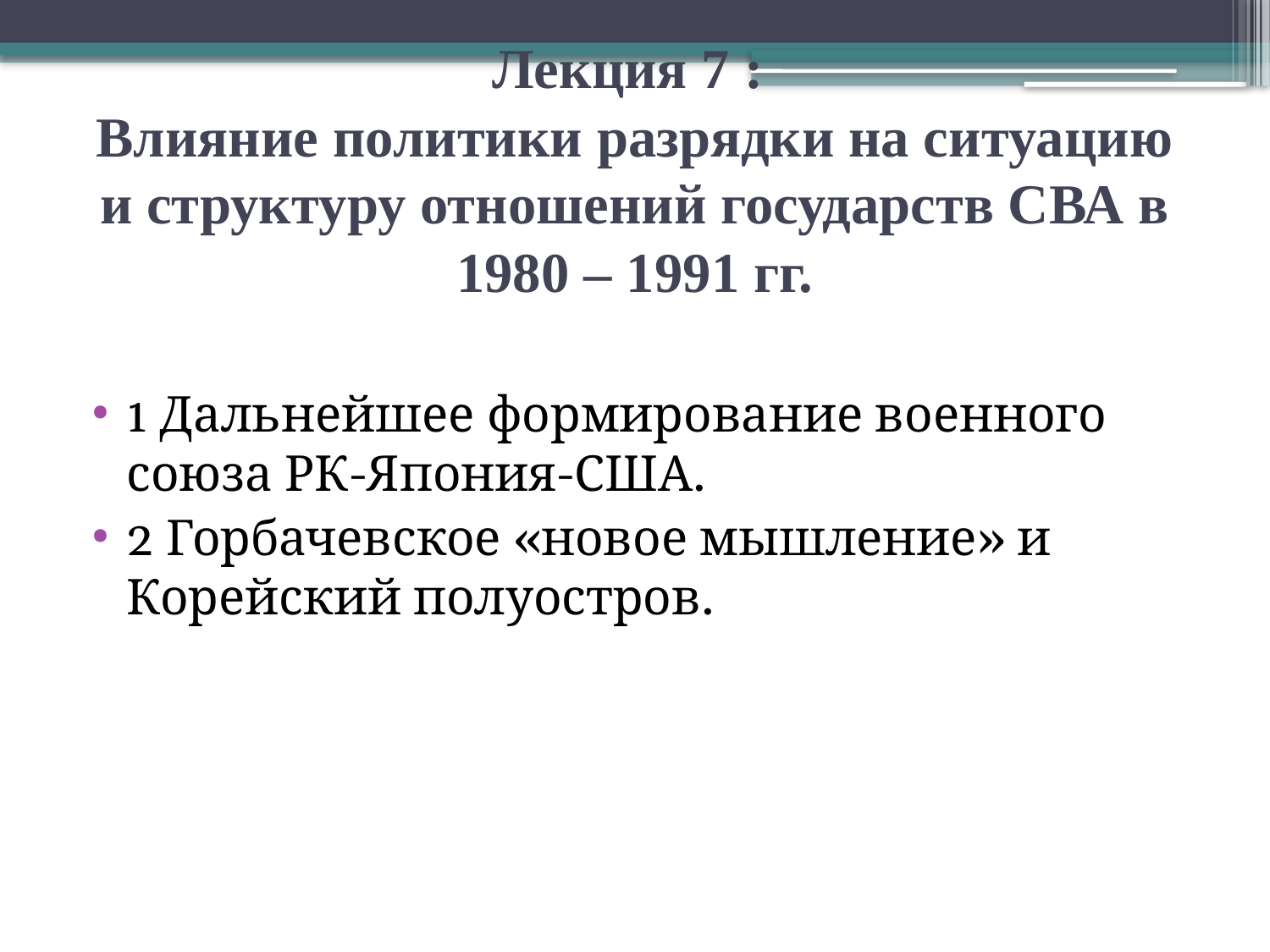

# Лекция 7 : Влияние политики разрядки на ситуацию и структуру отношений государств СВА в 1980 – 1991 гг.

1 Дальнейшее формирование военного союза РК-Япония-США.
2 Горбачевское «новое мышление» и Корейский полуостров.